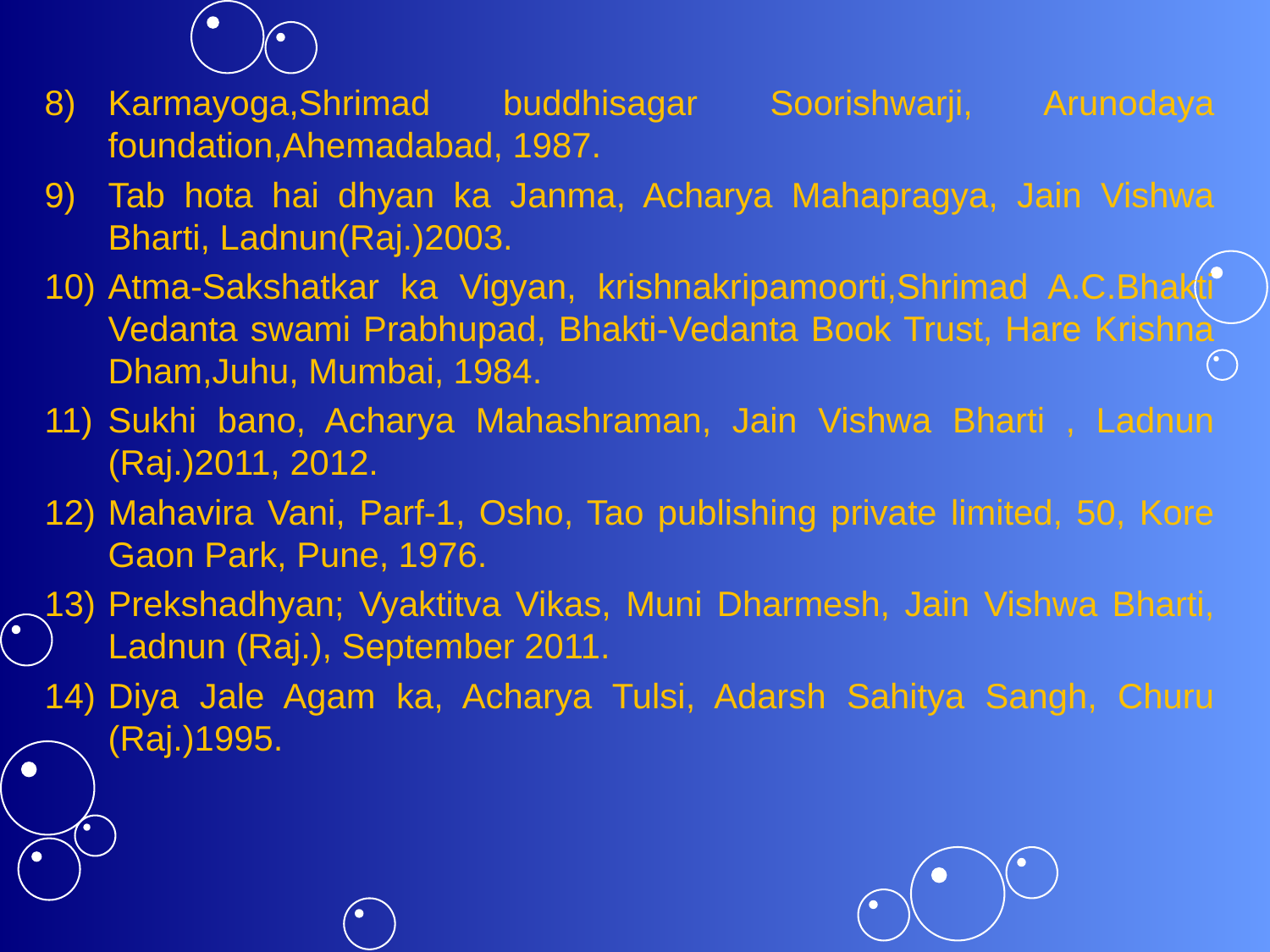

Karmayoga,Shrimad buddhisagar Soorishwarji, Arunodaya foundation,Ahemadabad, 1987.
Tab hota hai dhyan ka Janma, Acharya Mahapragya, Jain Vishwa Bharti, Ladnun(Raj.)2003.
Atma-Sakshatkar ka Vigyan, krishnakripamoorti,Shrimad A.C.Bhakti Vedanta swami Prabhupad, Bhakti-Vedanta Book Trust, Hare Krishna Dham,Juhu, Mumbai, 1984.
Sukhi bano, Acharya Mahashraman, Jain Vishwa Bharti , Ladnun (Raj.)2011, 2012.
Mahavira Vani, Parf-1, Osho, Tao publishing private limited, 50, Kore Gaon Park, Pune, 1976.
Prekshadhyan; Vyaktitva Vikas, Muni Dharmesh, Jain Vishwa Bharti, Ladnun (Raj.), September 2011.
Diya Jale Agam ka, Acharya Tulsi, Adarsh Sahitya Sangh, Churu (Raj.)1995.